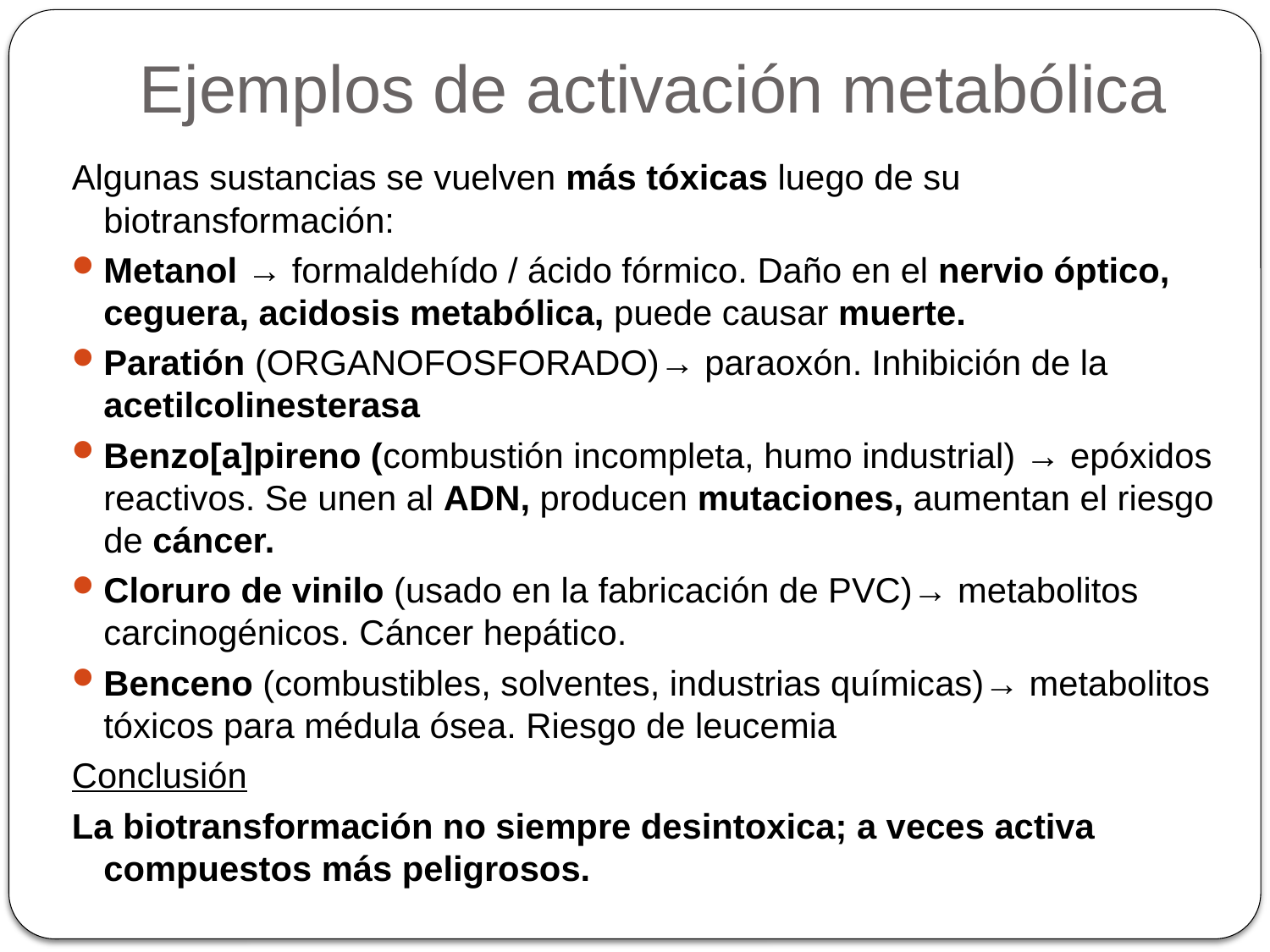

# Ejemplos de activación metabólica
Algunas sustancias se vuelven más tóxicas luego de su biotransformación:
Metanol → formaldehído / ácido fórmico. Daño en el nervio óptico, ceguera, acidosis metabólica, puede causar muerte.
Paratión (ORGANOFOSFORADO)→ paraoxón. Inhibición de la acetilcolinesterasa
Benzo[a]pireno (combustión incompleta, humo industrial) → epóxidos reactivos. Se unen al ADN, producen mutaciones, aumentan el riesgo de cáncer.
Cloruro de vinilo (usado en la fabricación de PVC)→ metabolitos carcinogénicos. Cáncer hepático.
Benceno (combustibles, solventes, industrias químicas)→ metabolitos tóxicos para médula ósea. Riesgo de leucemia
Conclusión
La biotransformación no siempre desintoxica; a veces activa compuestos más peligrosos.